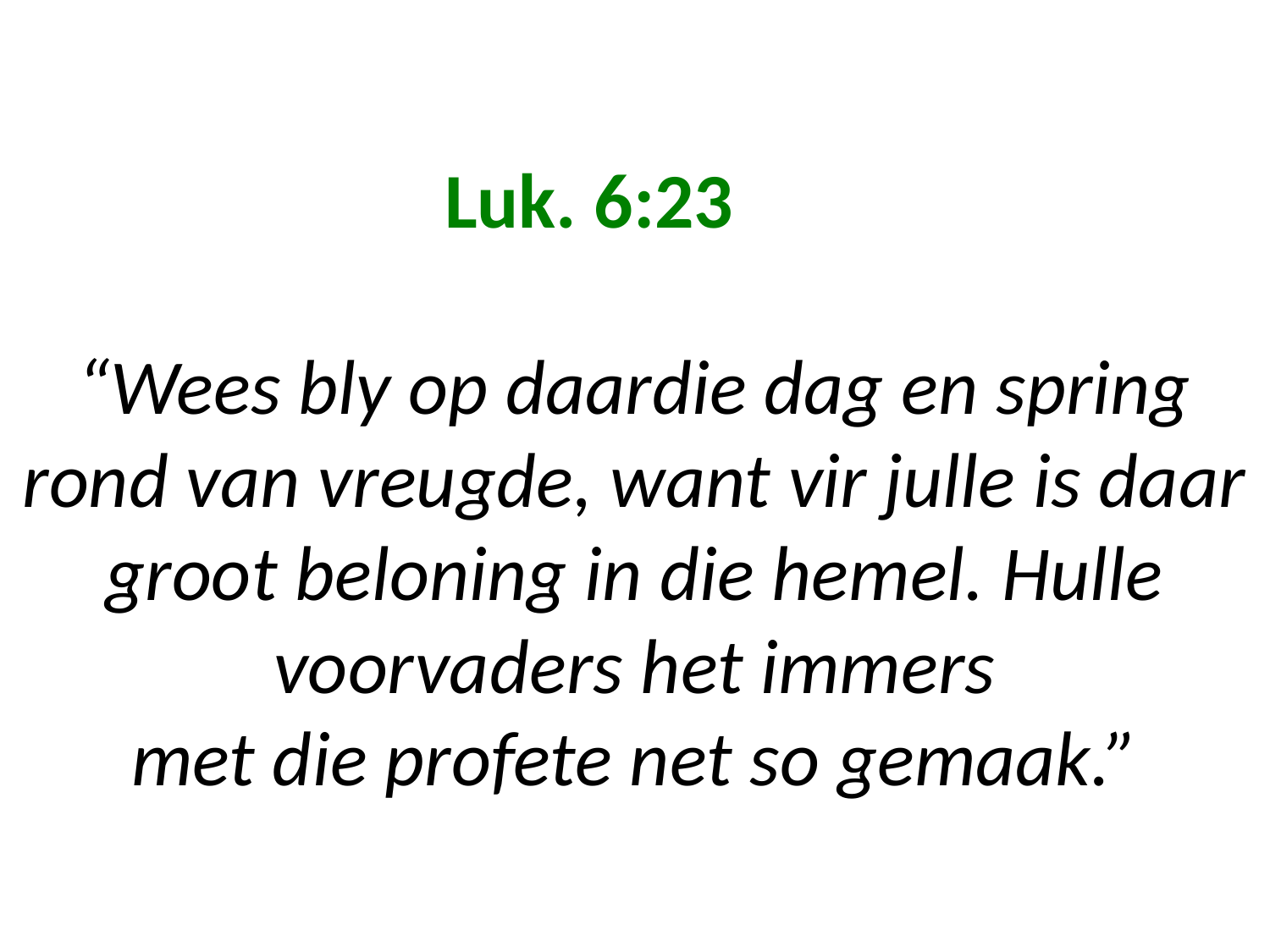

# Luk. 6:23 “Wees bly op daardie dag en spring rond van vreugde, want vir julle is daar groot beloning in die hemel. Hulle voorvaders het immers met die profete net so gemaak.”